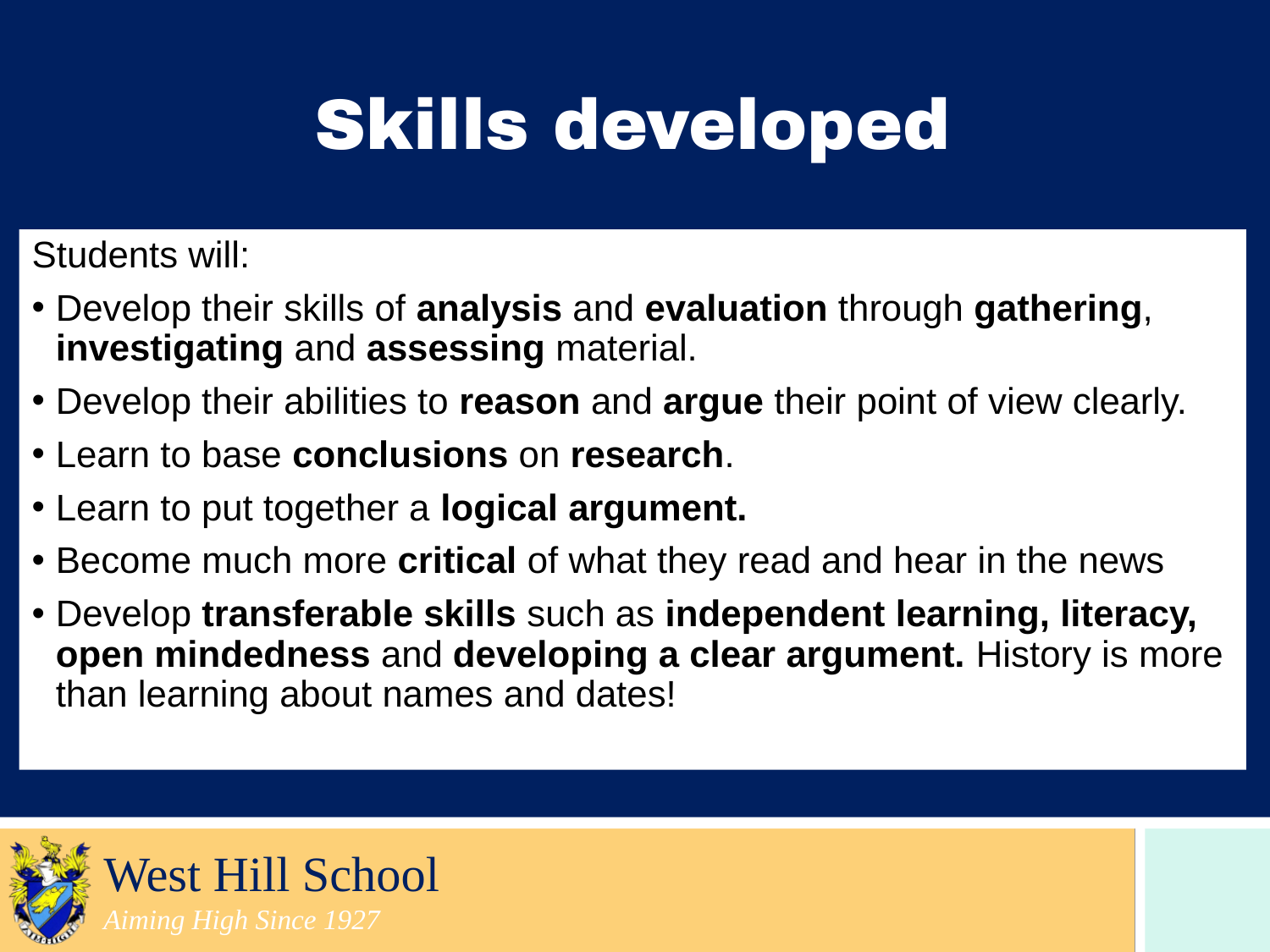

# Skills developed
Students will:
Develop their skills of analysis and evaluation through gathering, investigating and assessing material.
Develop their abilities to reason and argue their point of view clearly.
Learn to base conclusions on research.
Learn to put together a logical argument.
Become much more critical of what they read and hear in the news
Develop transferable skills such as independent learning, literacy, open mindedness and developing a clear argument. History is more than learning about names and dates!